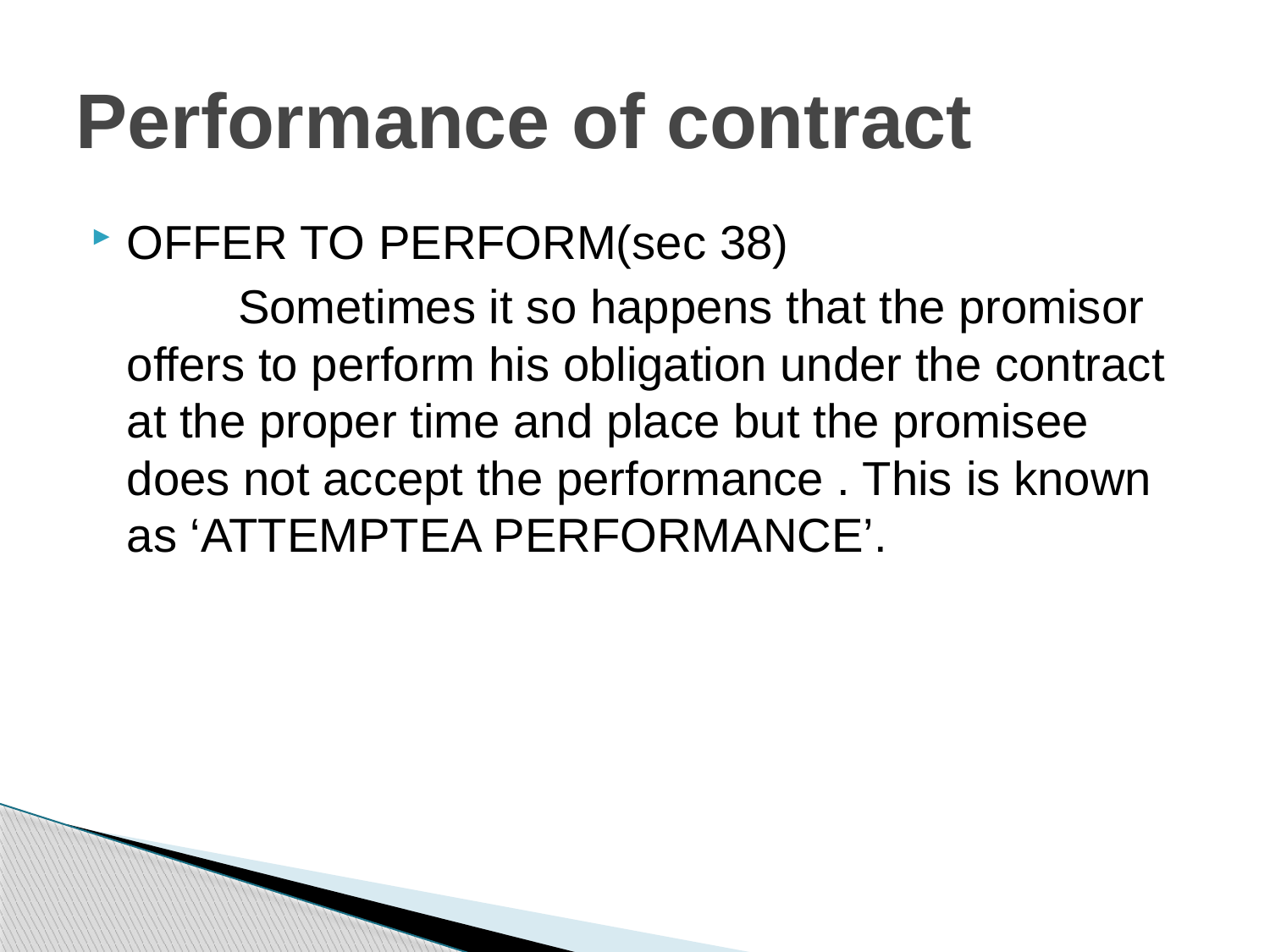

# Performance of contract
OFFER TO PERFORM(sec 38)
           Sometimes it so happens that the promisor offers to perform his obligation under the contract at the proper time and place but the promisee does not accept the performance . This is known as ‘ATTEMPTEA PERFORMANCE’.